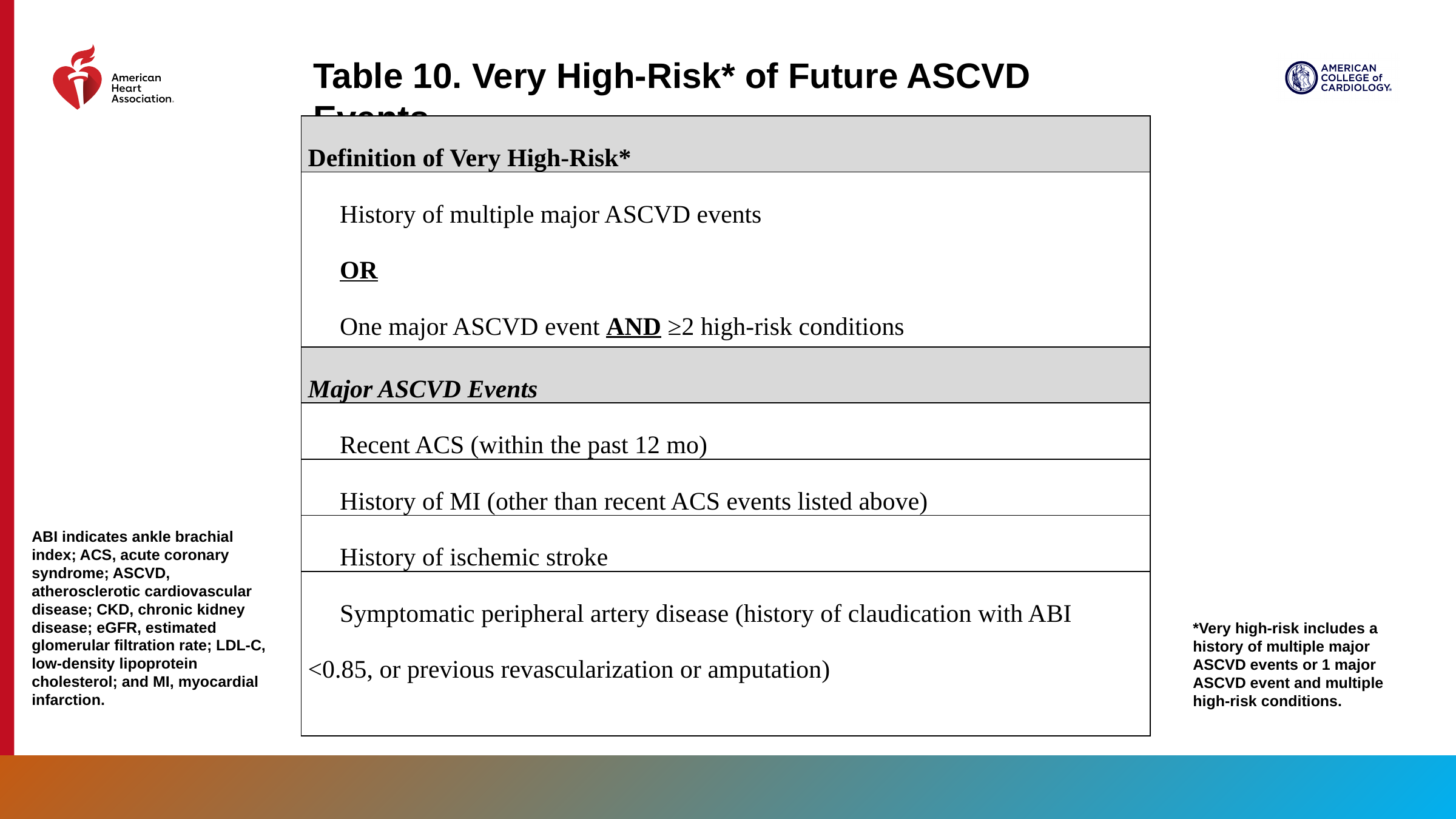

Table 10. Very High-Risk* of Future ASCVD Events
| Definition of Very High-Risk\* |
| --- |
| History of multiple major ASCVD events OR One major ASCVD event AND ≥2 high-risk conditions |
| Major ASCVD Events |
| Recent ACS (within the past 12 mo) |
| History of MI (other than recent ACS events listed above) |
| History of ischemic stroke |
| Symptomatic peripheral artery disease (history of claudication with ABI <0.85, or previous revascularization or amputation) |
ABI indicates ankle brachial index; ACS, acute coronary syndrome; ASCVD, atherosclerotic cardiovascular disease; CKD, chronic kidney disease; eGFR, estimated glomerular filtration rate; LDL-C, low-density lipoprotein cholesterol; and MI, myocardial infarction.
*Very high-risk includes a history of multiple major ASCVD events or 1 major ASCVD event and multiple high-risk conditions.
60